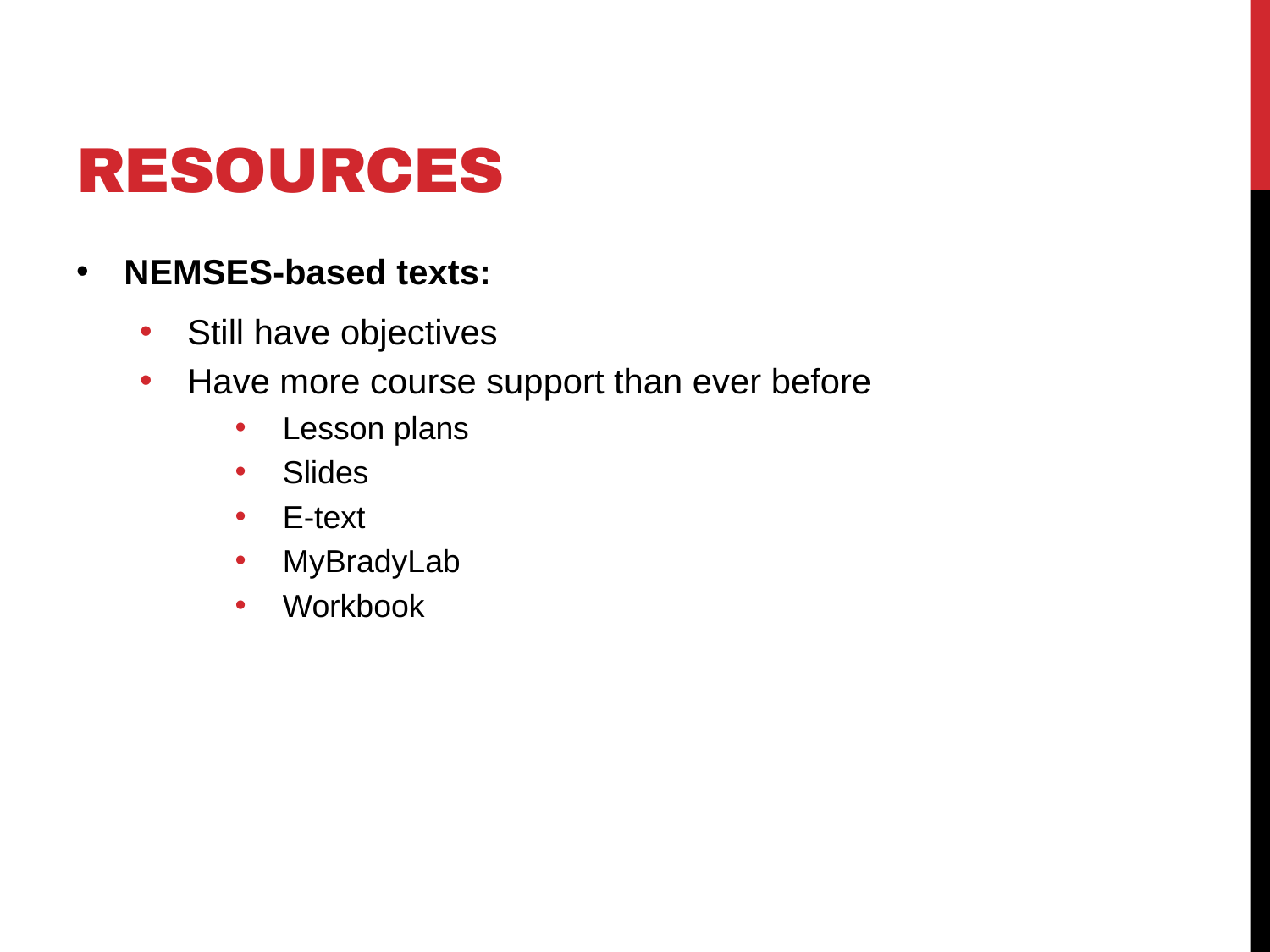

# Resources
NEMSES-based texts:
Still have objectives
Have more course support than ever before
Lesson plans
Slides
E-text
MyBradyLab
Workbook